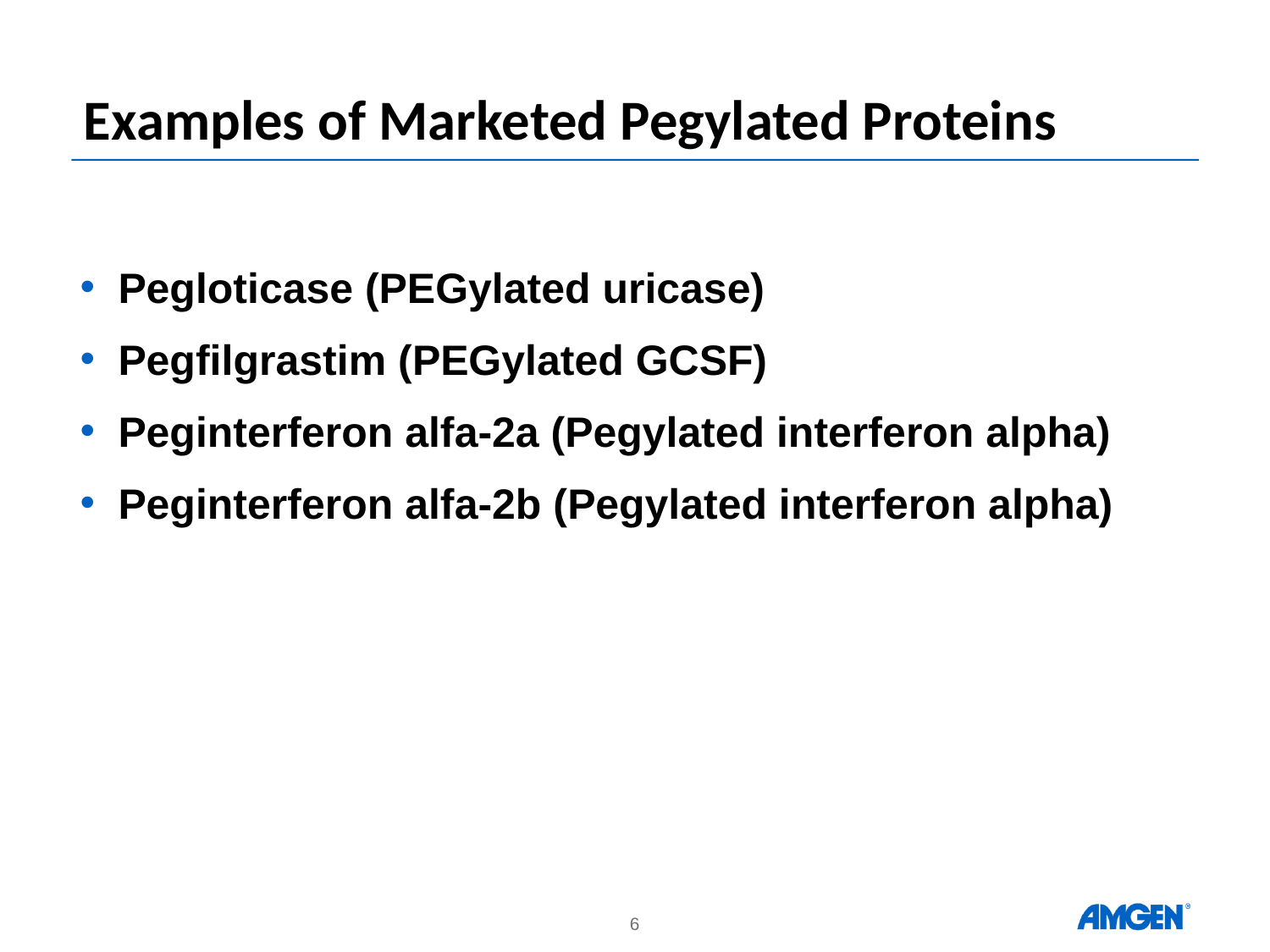

# Examples of Marketed Pegylated Proteins
Pegloticase (PEGylated uricase)
Pegfilgrastim (PEGylated GCSF)
Peginterferon alfa-2a (Pegylated interferon alpha)
Peginterferon alfa-2b (Pegylated interferon alpha)